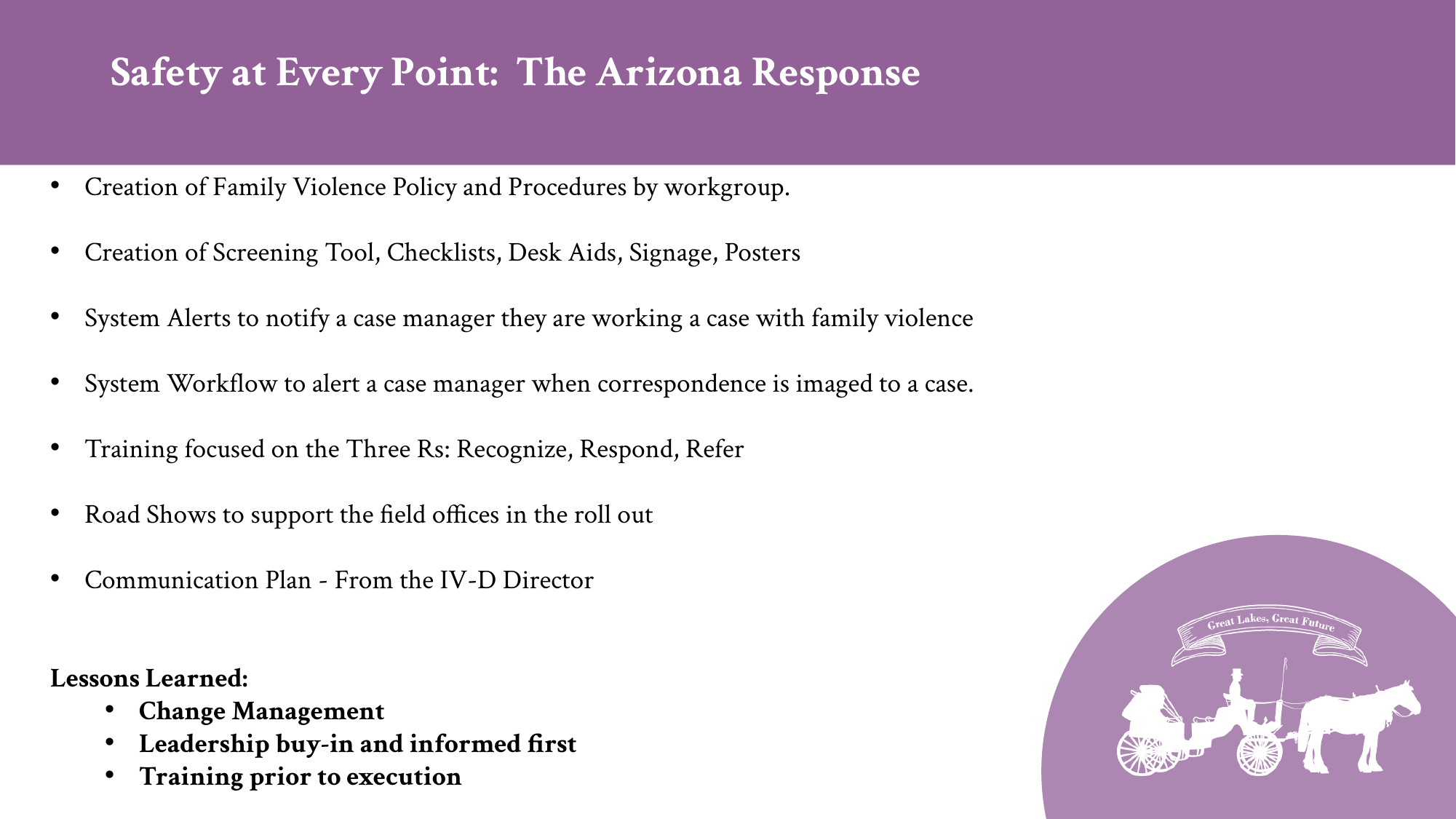

# Safety at Every Point:  The Arizona Response
Creation of Family Violence Policy and Procedures by workgroup.

Creation of Screening Tool, Checklists, Desk Aids, Signage, Posters

System Alerts to notify a case manager they are working a case with family violence

System Workflow to alert a case manager when correspondence is imaged to a case.

Training focused on the Three Rs: Recognize, Respond, Refer

Road Shows to support the field offices in the roll out

Communication Plan - From the IV-D Director

Lessons Learned:
Change Management
Leadership buy-in and informed first
Training prior to execution